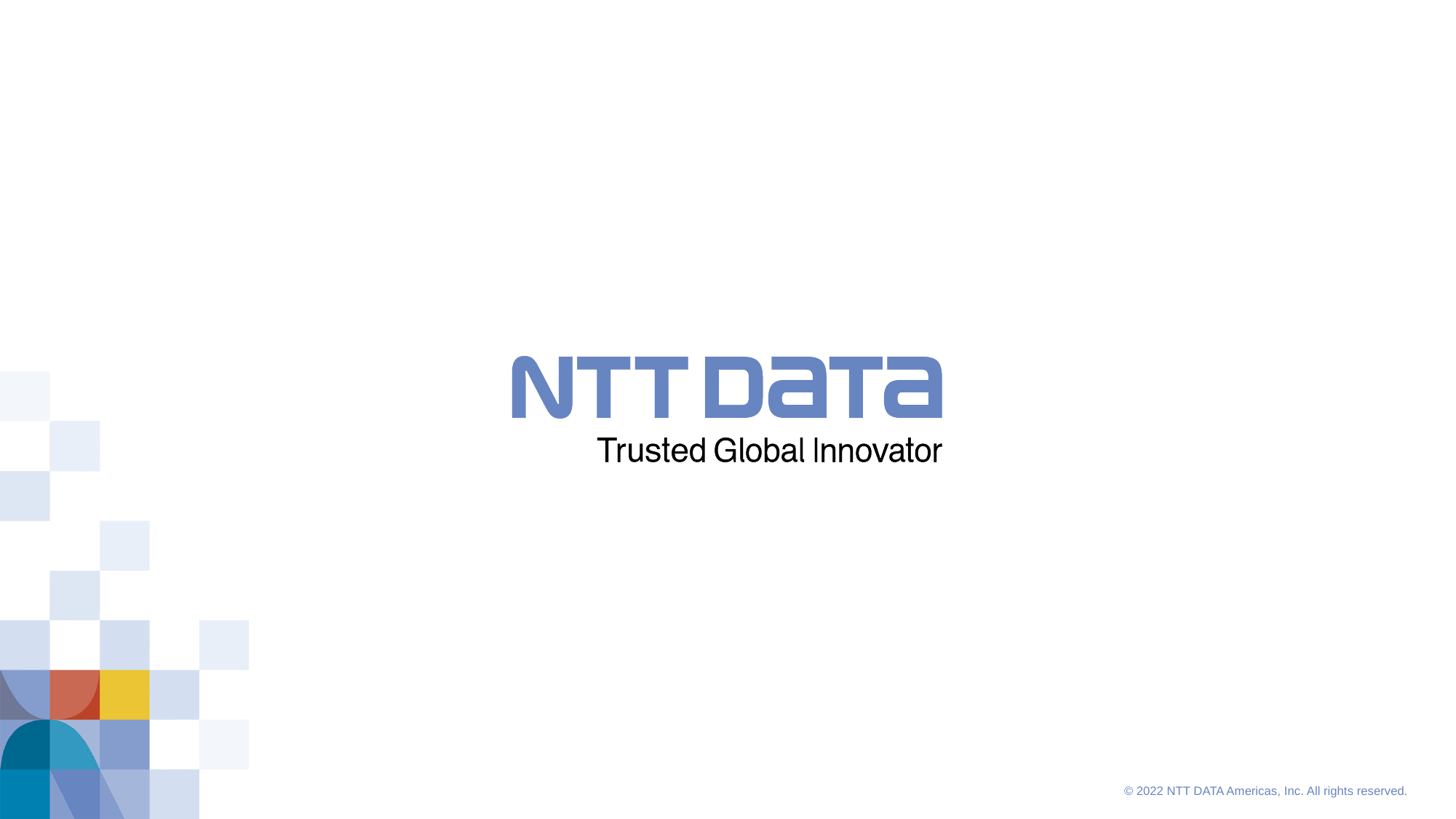

© 2022 NTT DATA Americas, Inc. All rights reserved.